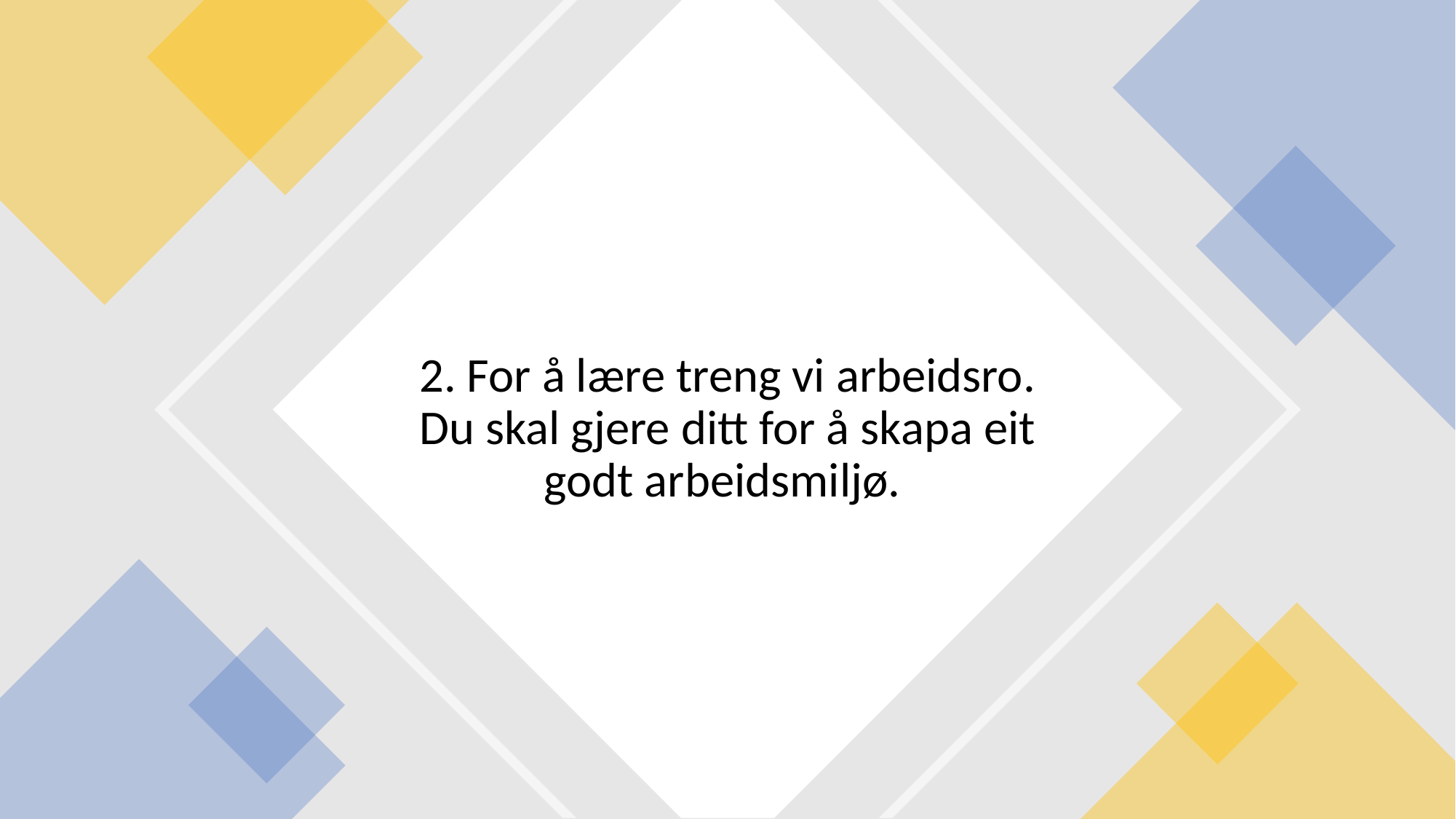

# 2. For å lære treng vi arbeidsro. Du skal gjere ditt for å skapa eit godt arbeidsmiljø.